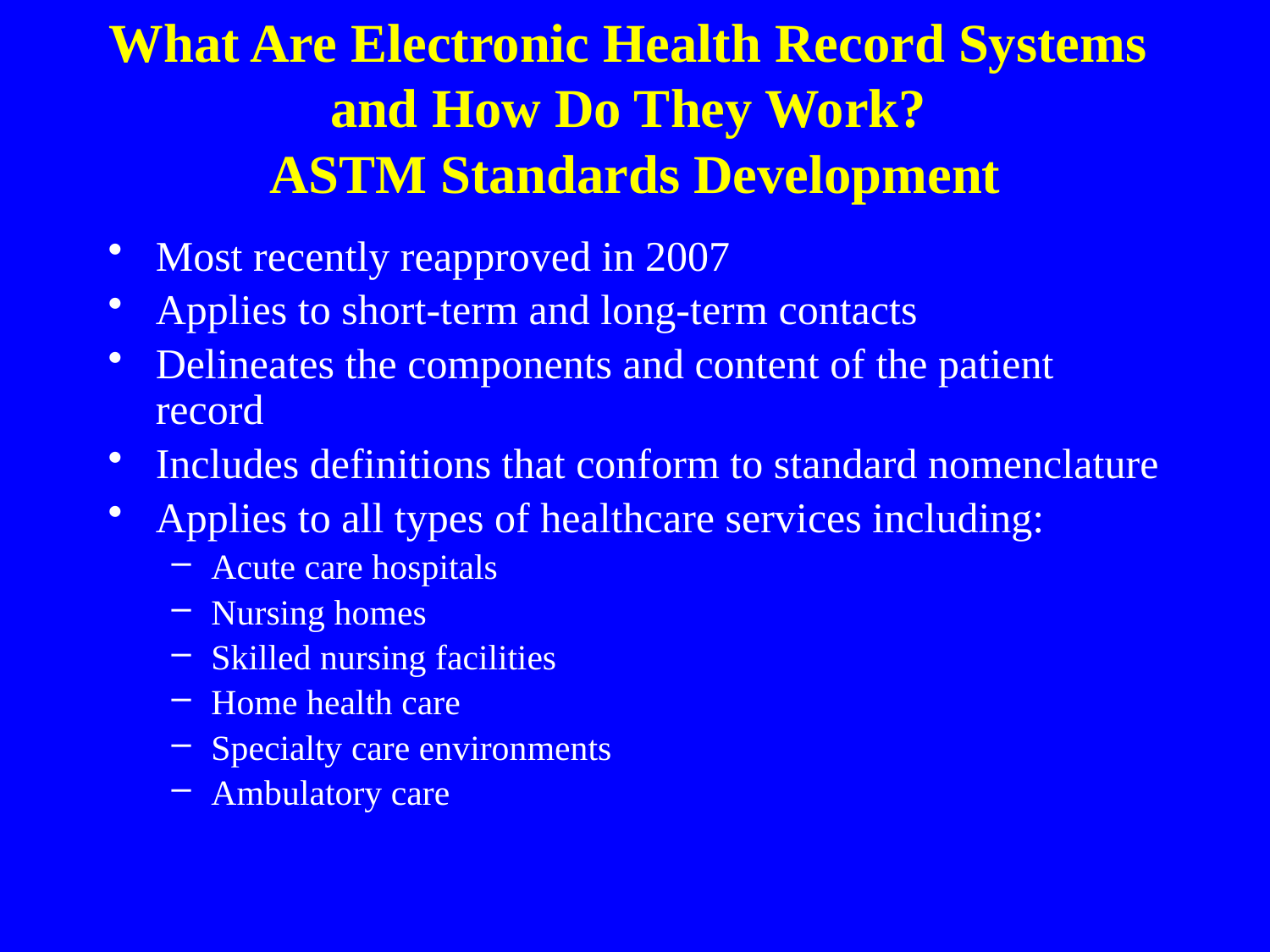

What Are Electronic Health Record Systems
and How Do They Work?
ASTM Standards Development
Most recently reapproved in 2007
Applies to short-term and long-term contacts
Delineates the components and content of the patient record
Includes definitions that conform to standard nomenclature
Applies to all types of healthcare services including:
Acute care hospitals
Nursing homes
Skilled nursing facilities
Home health care
Specialty care environments
Ambulatory care